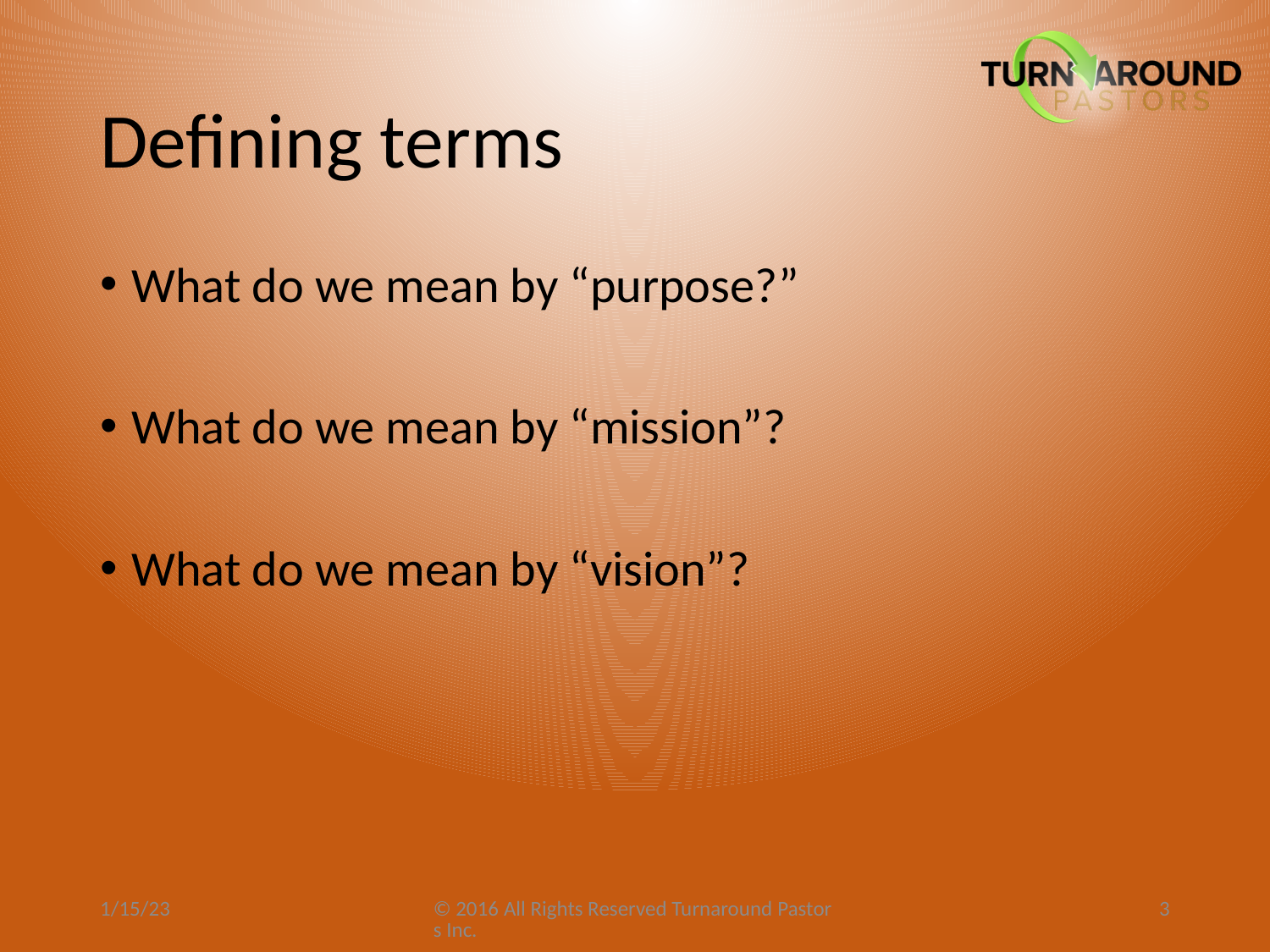

# Defining terms
What do we mean by “purpose?”

What do we mean by “mission”?

What do we mean by “vision”?
1/15/23
© 2016 All Rights Reserved Turnaround Pastors Inc.
3